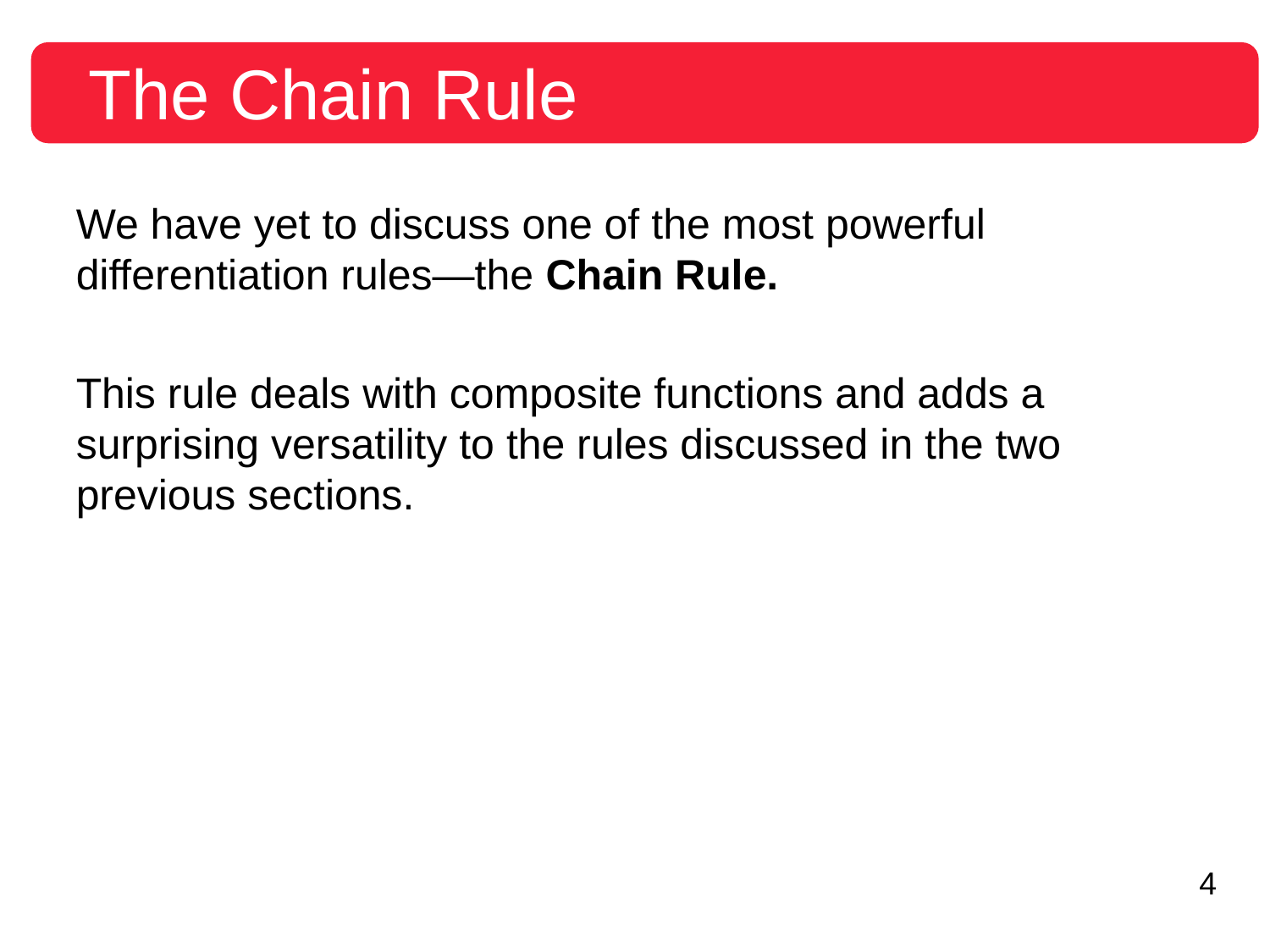

# The Chain Rule
We have yet to discuss one of the most powerful differentiation rules—the Chain Rule.

This rule deals with composite functions and adds a surprising versatility to the rules discussed in the two previous sections.